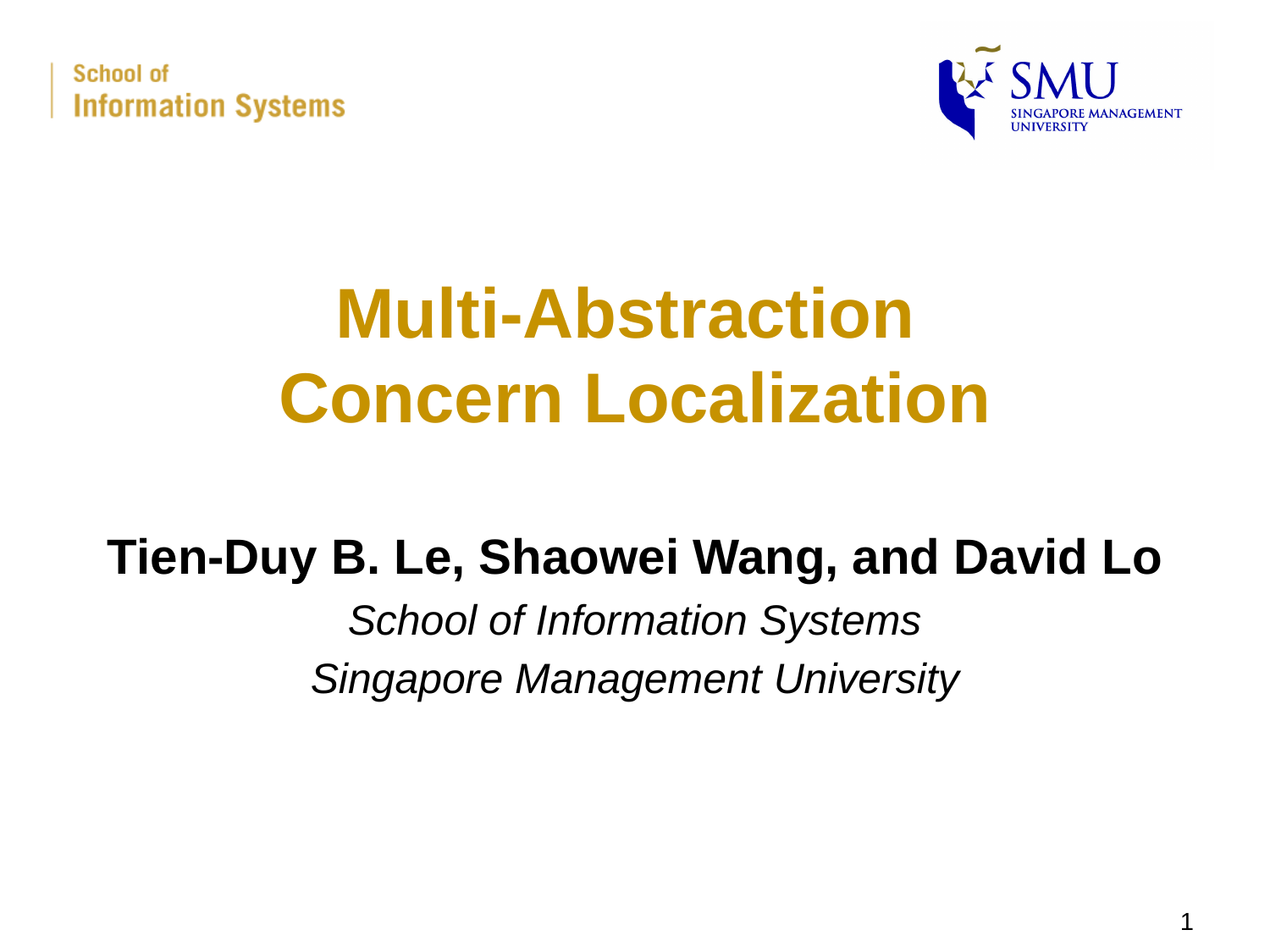

# Multi-Abstraction Concern Localization
Tien-Duy B. Le, Shaowei Wang, and David Lo
School of Information Systems
Singapore Management University
1